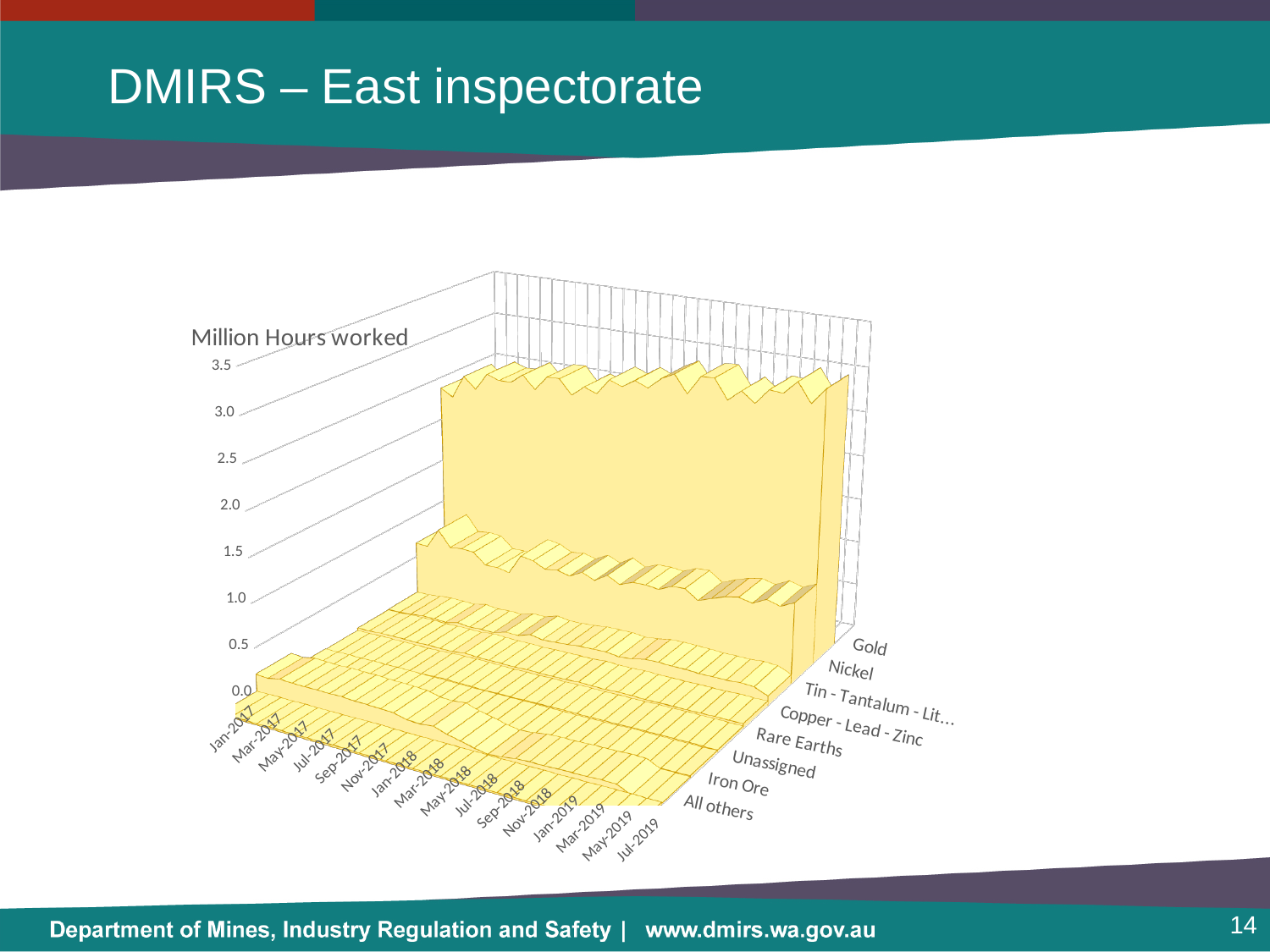

# DMIRS – East inspectorate

[unsupported chart]

14